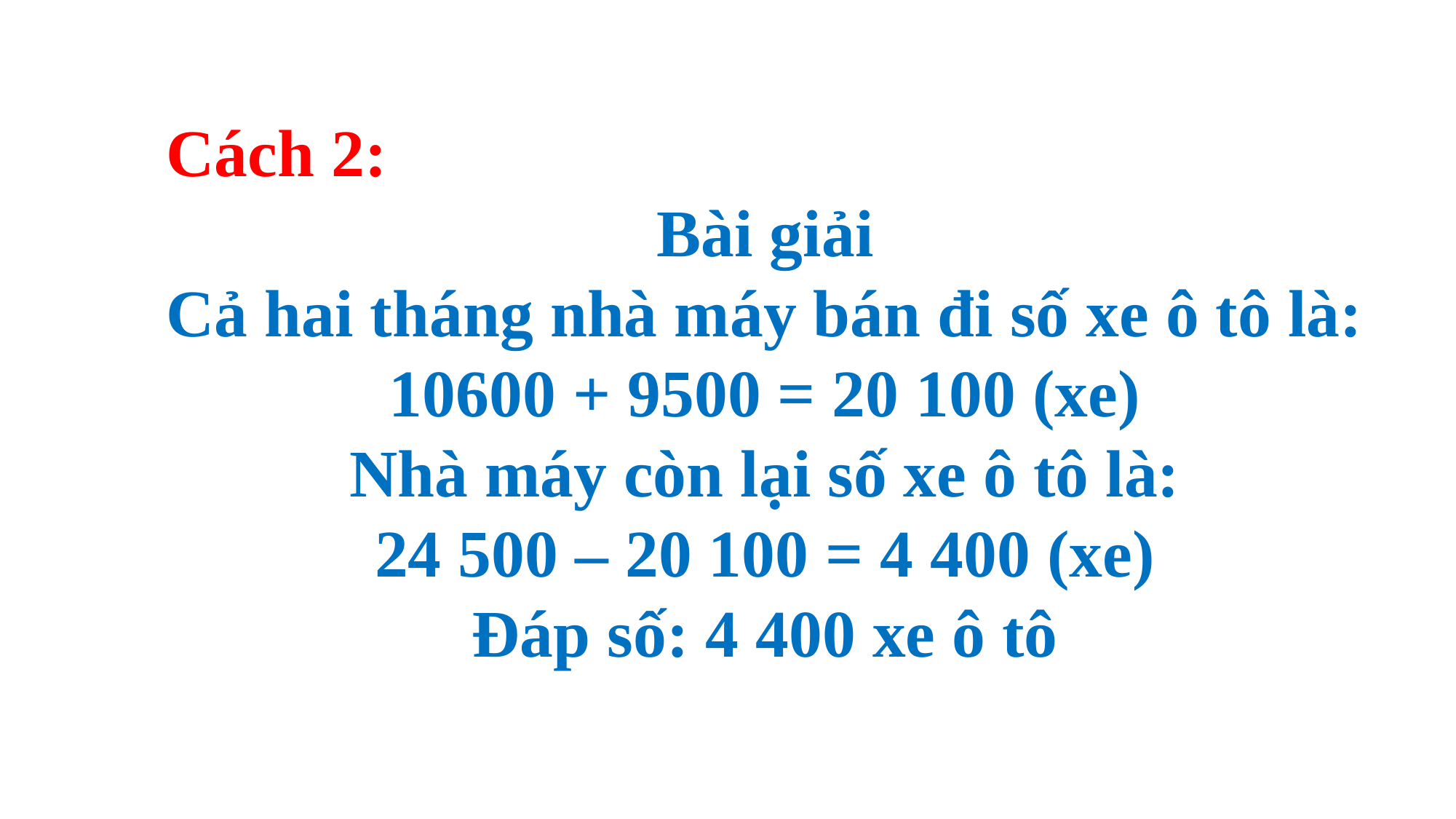

Cách 2:
Bài giải
Cả hai tháng nhà máy bán đi số xe ô tô là:
10600 + 9500 = 20 100 (xe)
Nhà máy còn lại số xe ô tô là:
24 500 – 20 100 = 4 400 (xe)
Đáp số: 4 400 xe ô tô